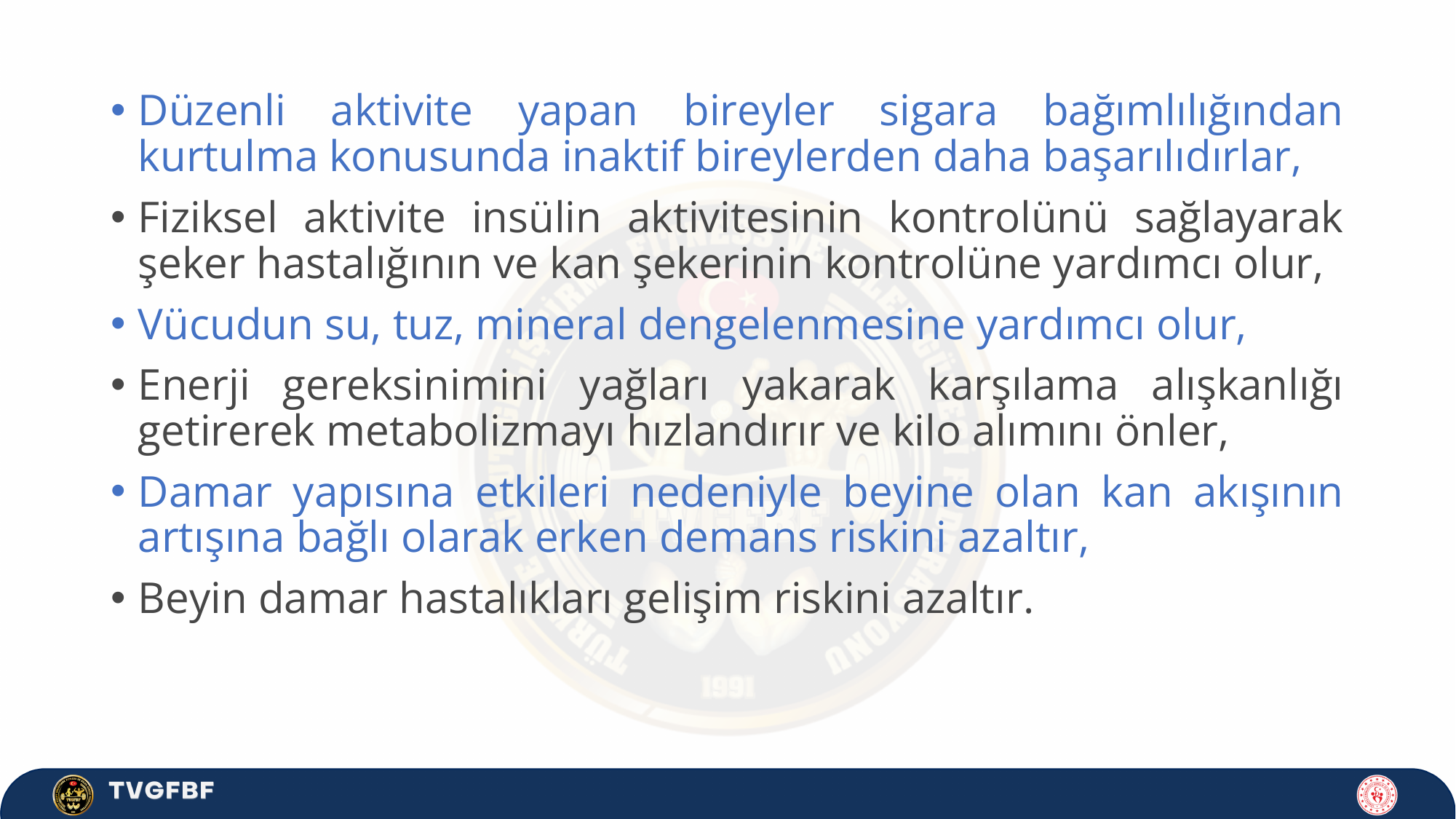

Düzenli aktivite yapan bireyler sigara bağımlılığından kurtulma ko­nusunda inaktif bireylerden daha başarılıdırlar,
Fiziksel aktivite insülin aktivitesinin kontrolünü sağlayarak şeker hastalığının ve kan şekerinin kontrolüne yardımcı olur,
Vücudun su, tuz, mineral dengelenmesine yardımcı olur,
Enerji gereksinimini yağları yakarak karşılama alışkanlığı getirerek metabolizmayı hızlandırır ve kilo alımını önler,
Damar yapısına etkileri nedeniyle beyine olan kan akışının artışına bağlı olarak erken demans riskini azaltır,
Beyin damar hastalıkları gelişim riskini azaltır.